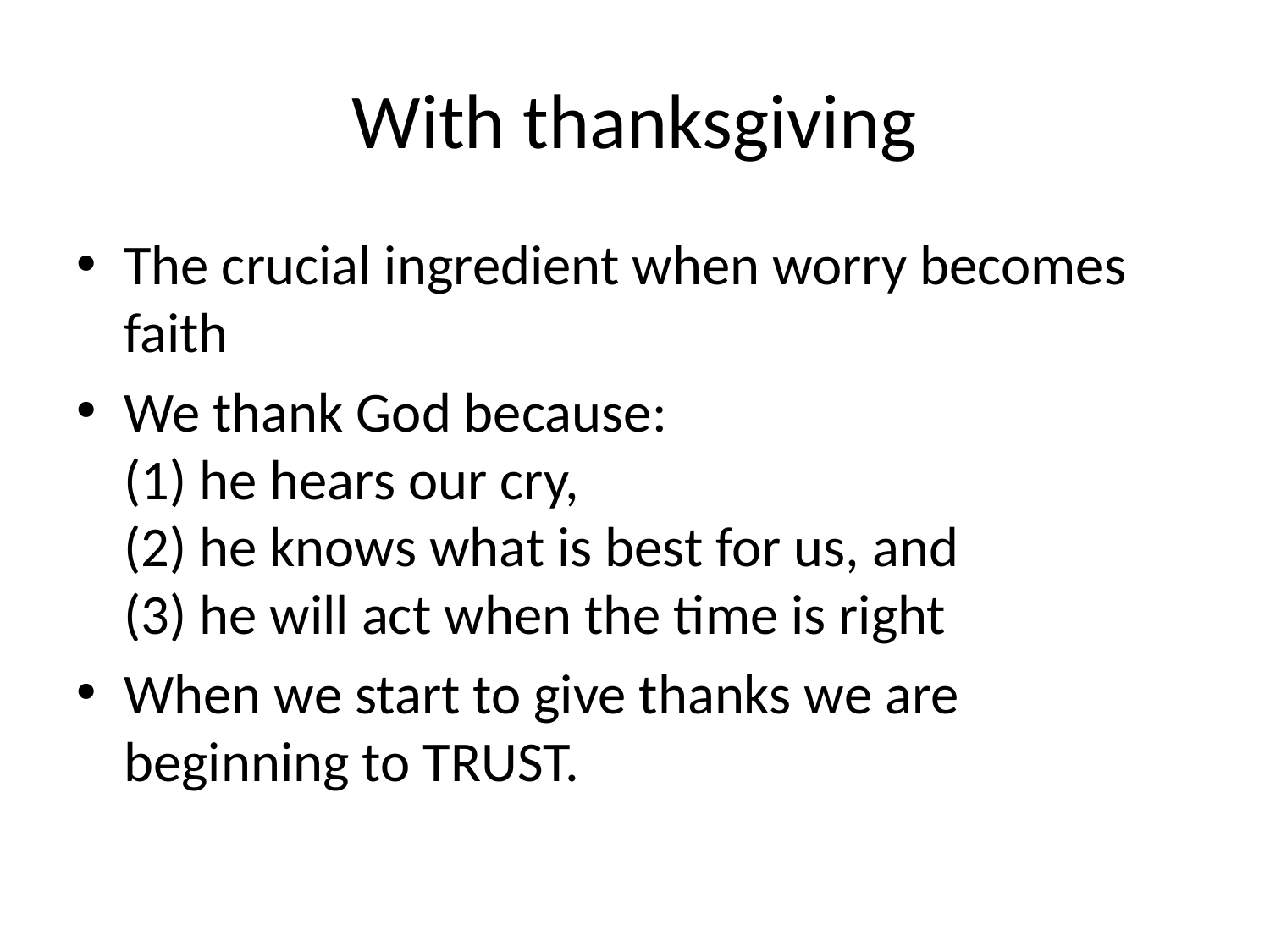

# With thanksgiving
The crucial ingredient when worry becomes faith
We thank God because:                                     (1) he hears our cry,                                            (2) he knows what is best for us, and              (3) he will act when the time is right
When we start to give thanks we are beginning to TRUST.